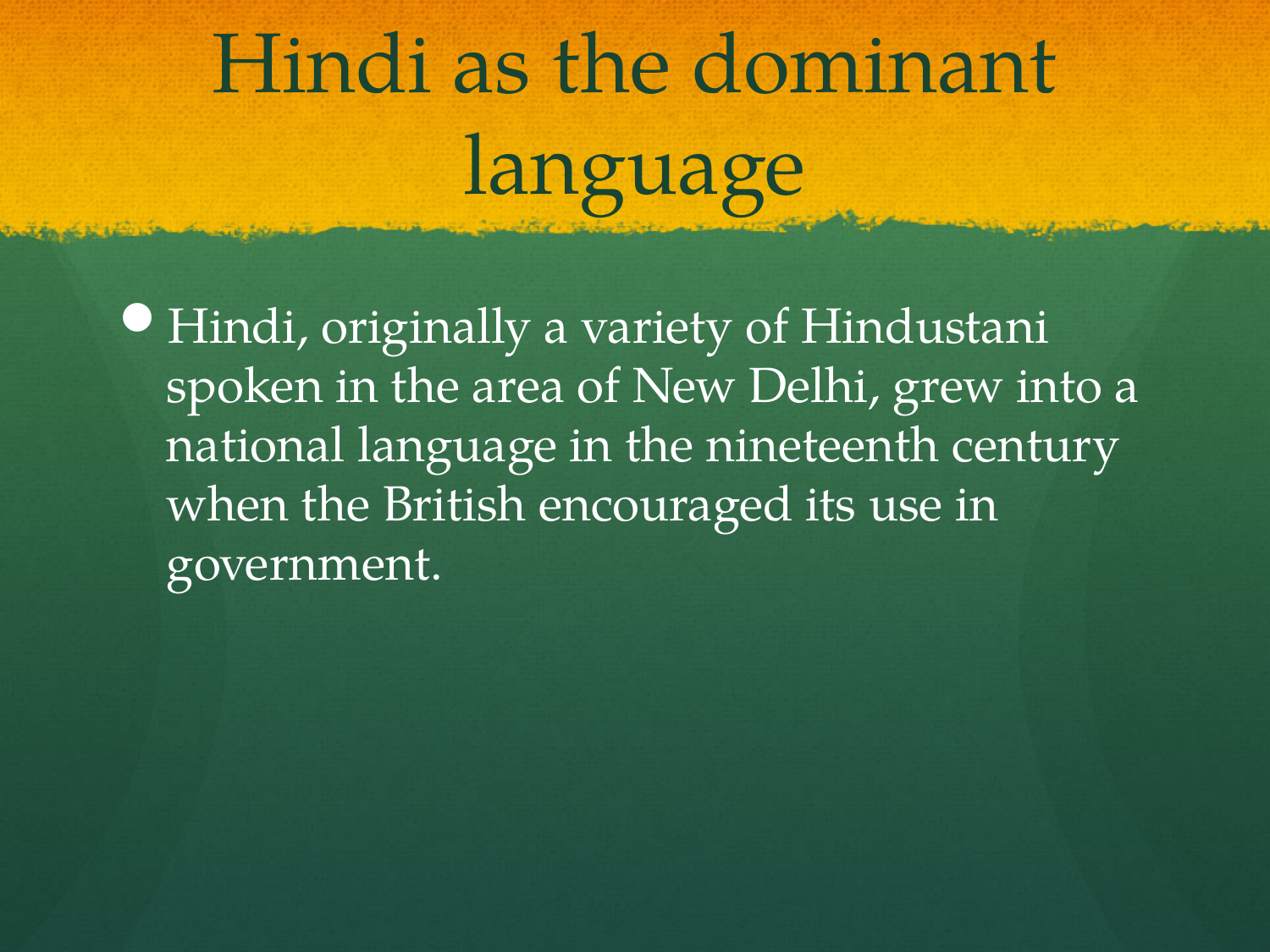

# Hindi as the dominant language
Hindi, originally a variety of Hindustani spoken in the area of New Delhi, grew into a national language in the nineteenth century when the British encouraged its use in government.